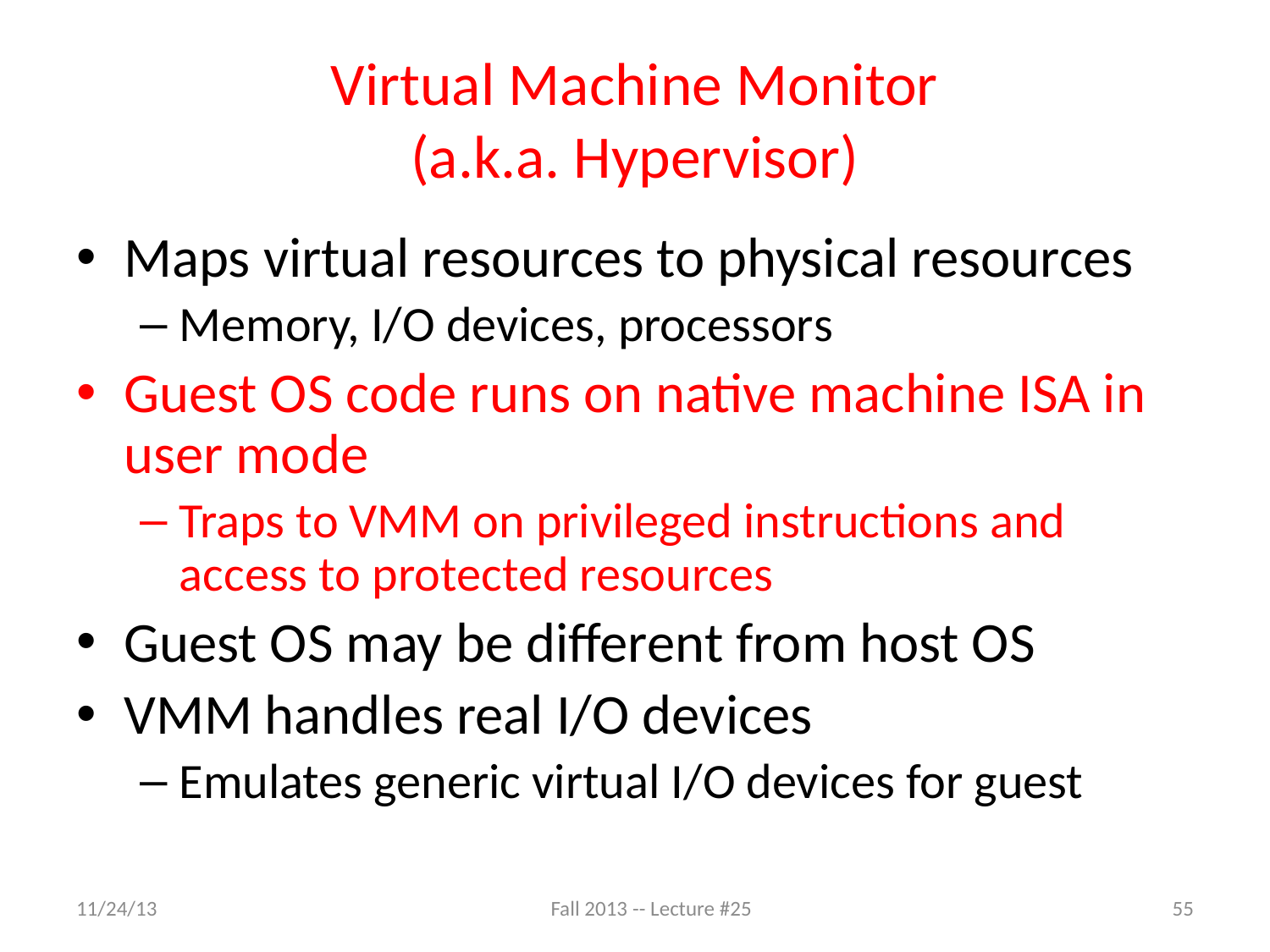

# Virtual Machine Monitor (a.k.a. Hypervisor)
Maps virtual resources to physical resources
Memory, I/O devices, processors
Guest OS code runs on native machine ISA in user mode
Traps to VMM on privileged instructions and access to protected resources
Guest OS may be different from host OS
VMM handles real I/O devices
Emulates generic virtual I/O devices for guest
11/24/13
Fall 2013 -- Lecture #25
55